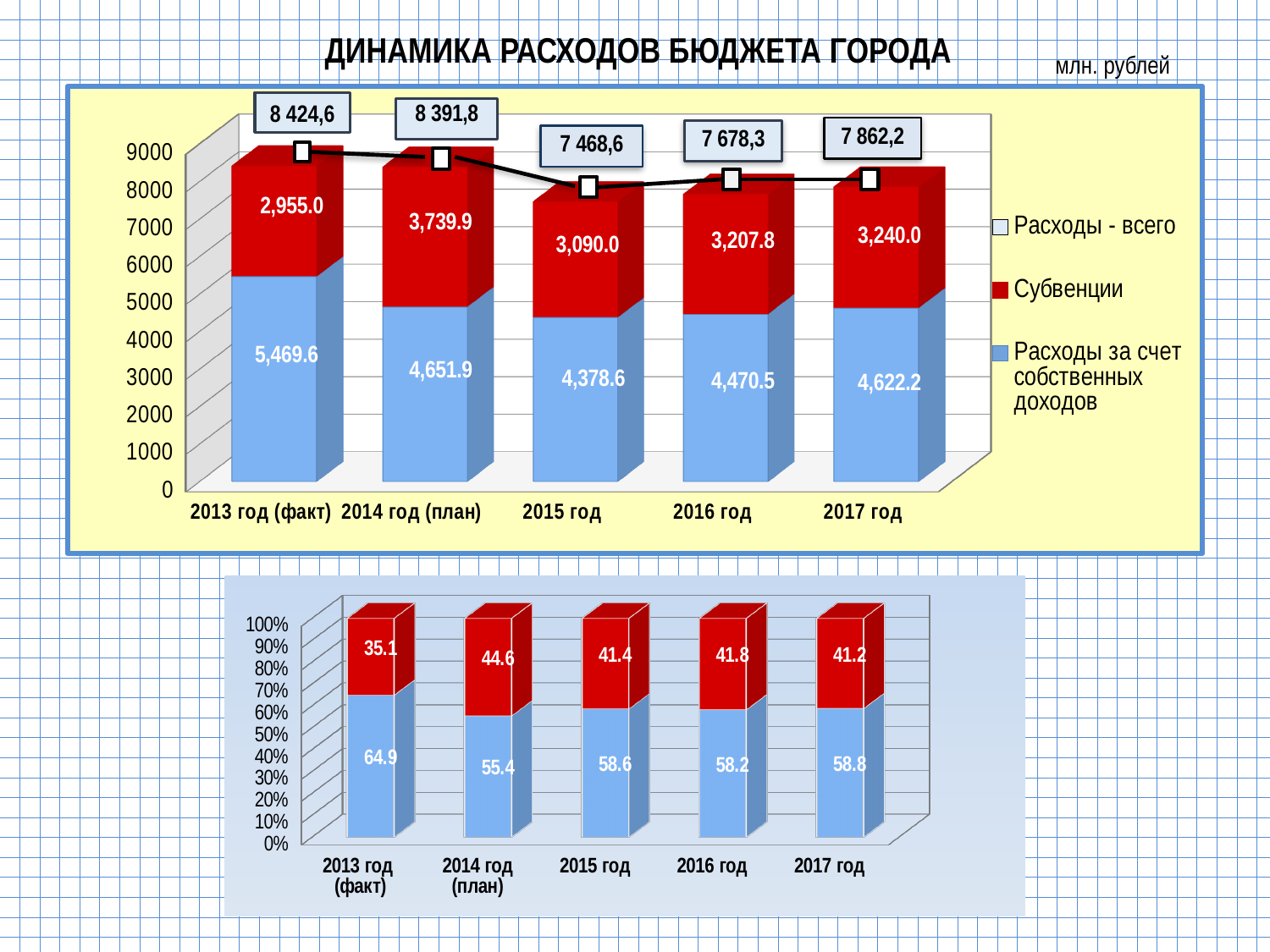

# ДИНАМИКА РАСХОДОВ БЮДЖЕТА ГОРОДА
млн. рублей

[unsupported chart]

8 424,6

[unsupported chart]